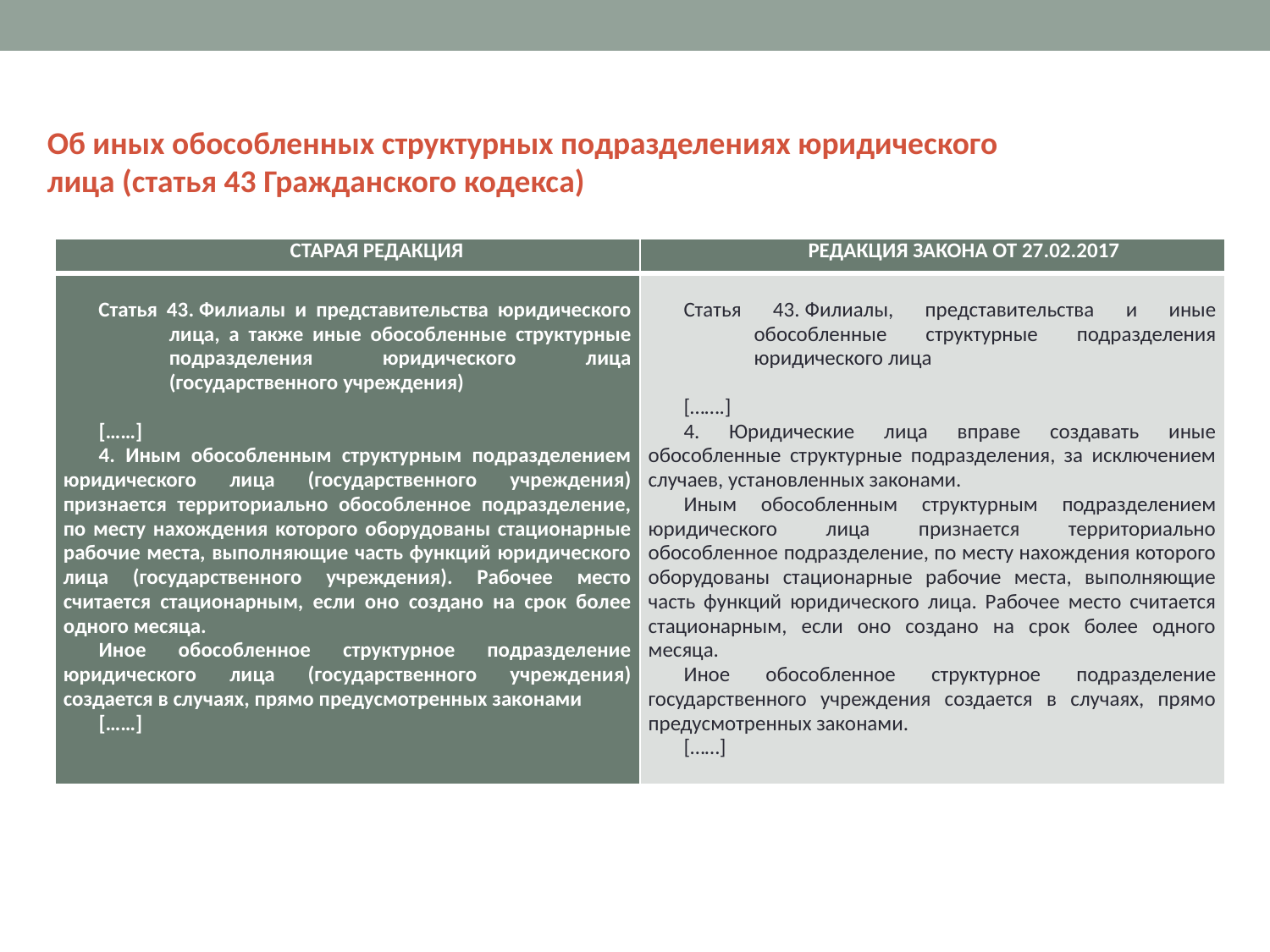

Об иных обособленных структурных подразделениях юридического лица (статья 43 Гражданского кодекса)
| СТАРАЯ РЕДАКЦИЯ | РЕДАКЦИЯ ЗАКОНА ОТ 27.02.2017 |
| --- | --- |
| Статья 43. Филиалы и представительства юридического лица, а также иные обособленные структурные подразделения юридического лица (государственного учреждения)   [……] 4. Иным обособленным структурным подразделением юридического лица (государственного учреждения) признается территориально обособленное подразделение, по месту нахождения которого оборудованы стационарные рабочие места, выполняющие часть функций юридического лица (государственного учреждения). Рабочее место считается стационарным, если оно создано на срок более одного месяца. Иное обособленное структурное подразделение юридического лица (государственного учреждения) создается в случаях, прямо предусмотренных законами [……] | Статья 43. Филиалы, представительства и иные обособленные структурные подразделения юридического лица   […….] 4. Юридические лица вправе создавать иные обособленные структурные подразделения, за исключением случаев, установленных законами. Иным обособленным структурным подразделением юридического лица признается территориально обособленное подразделение, по месту нахождения которого оборудованы стационарные рабочие места, выполняющие часть функций юридического лица. Рабочее место считается стационарным, если оно создано на срок более одного месяца. Иное обособленное структурное подразделение государственного учреждения создается в случаях, прямо предусмотренных законами. [……] |